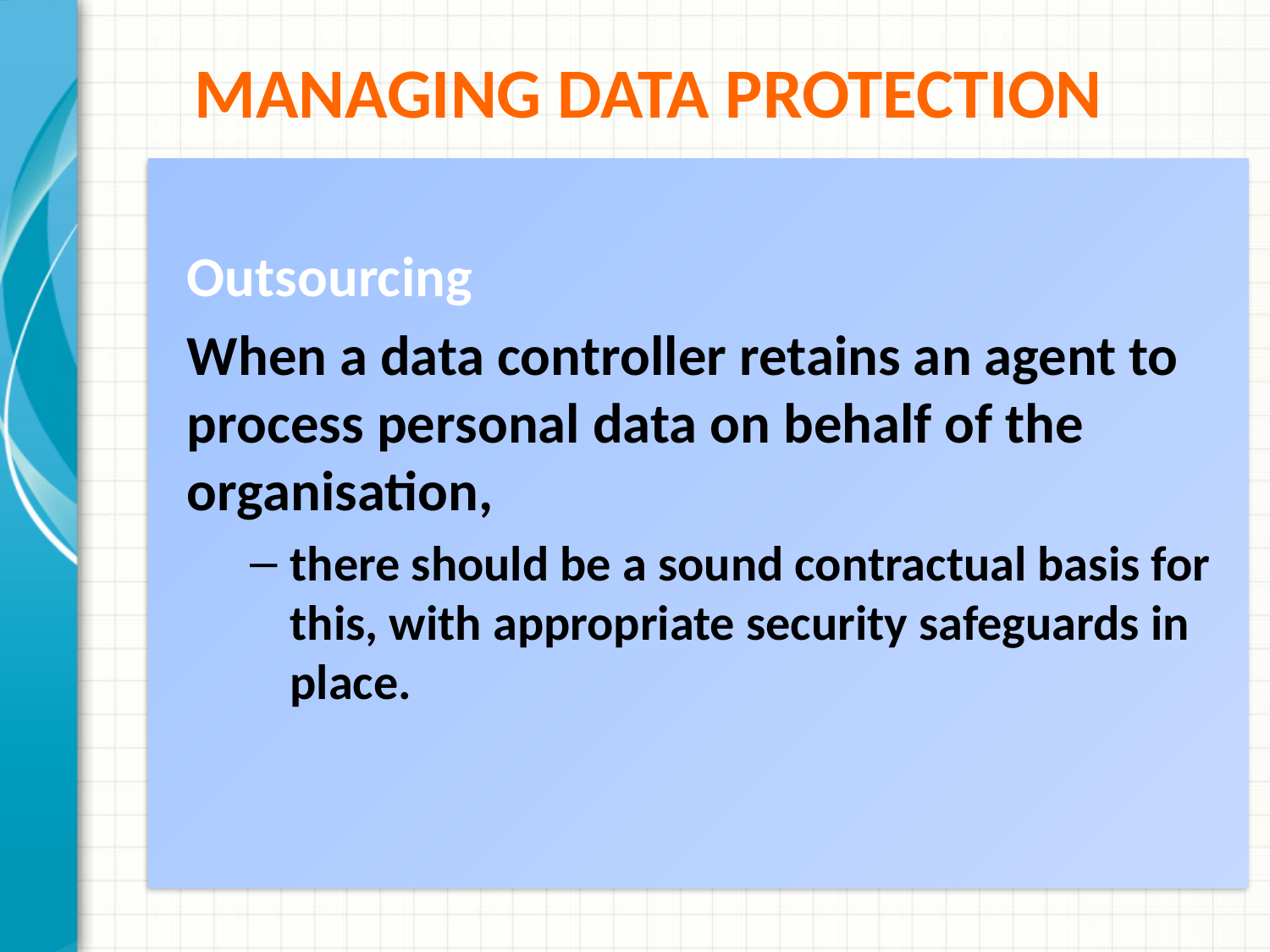

# Managing Data Protection

Outsourcing
When a data controller retains an agent to process personal data on behalf of the organisation,
there should be a sound contractual basis for this, with appropriate security safeguards in place.